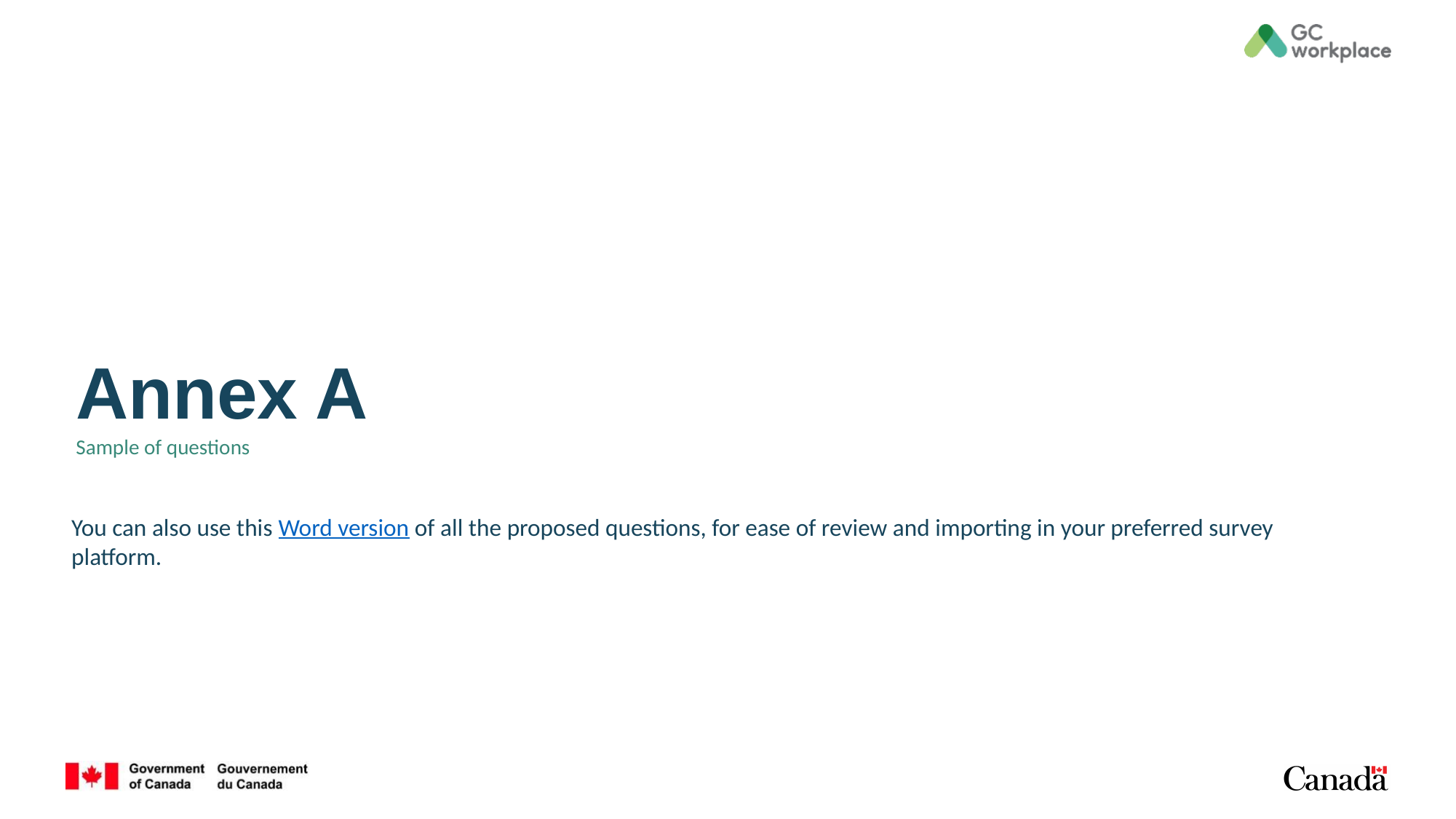

# Annex A
Sample of questions
You can also use this Word version of all the proposed questions, for ease of review and importing in your preferred survey platform.